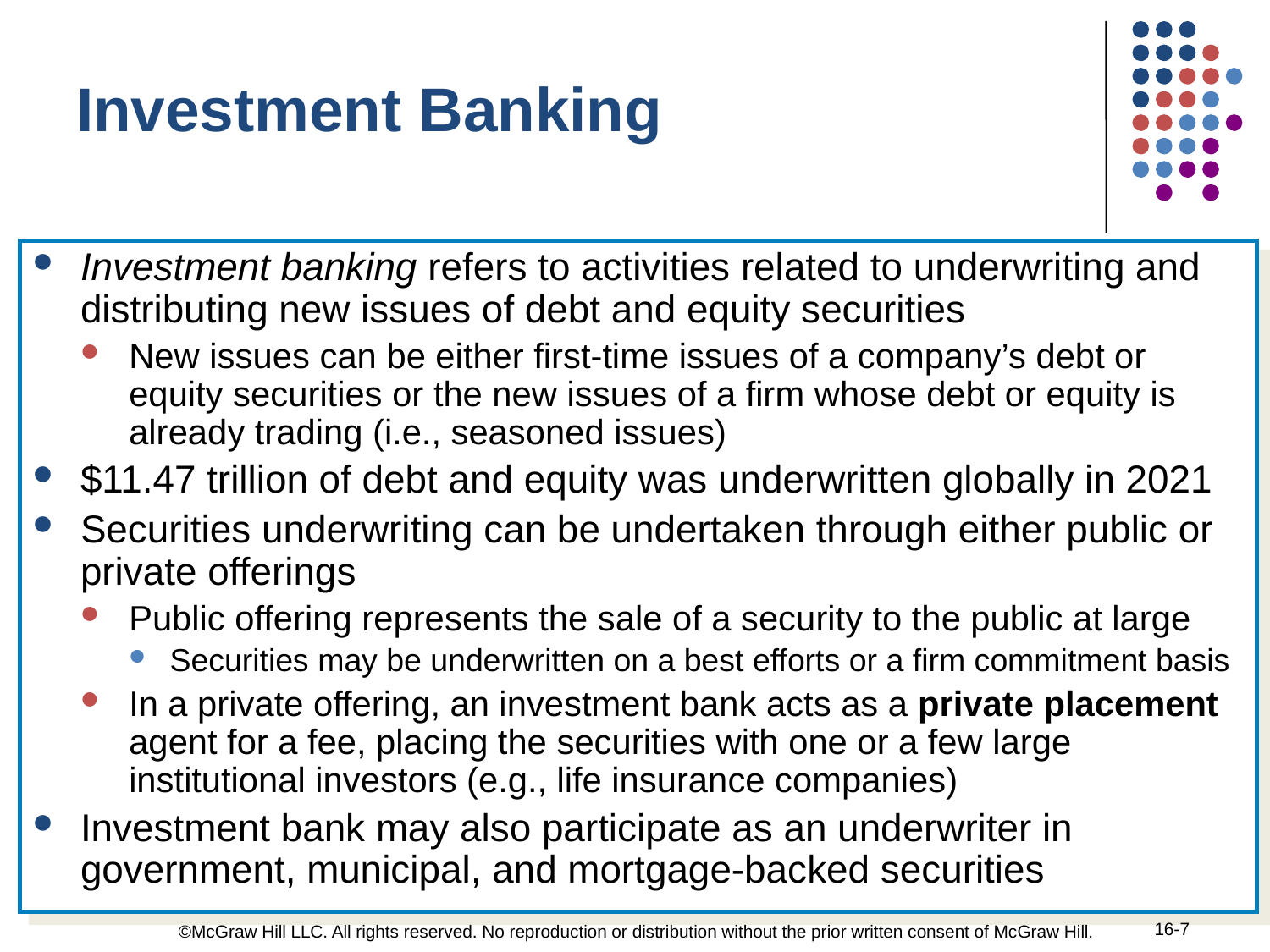

Investment Banking
Investment banking refers to activities related to underwriting and distributing new issues of debt and equity securities
New issues can be either first-time issues of a company’s debt or equity securities or the new issues of a firm whose debt or equity is already trading (i.e., seasoned issues)
$11.47 trillion of debt and equity was underwritten globally in 2021
Securities underwriting can be undertaken through either public or private offerings
Public offering represents the sale of a security to the public at large
Securities may be underwritten on a best efforts or a firm commitment basis
In a private offering, an investment bank acts as a private placement agent for a fee, placing the securities with one or a few large institutional investors (e.g., life insurance companies)
Investment bank may also participate as an underwriter in government, municipal, and mortgage-backed securities

16-7
©McGraw Hill LLC. All rights reserved. No reproduction or distribution without the prior written consent of McGraw Hill.